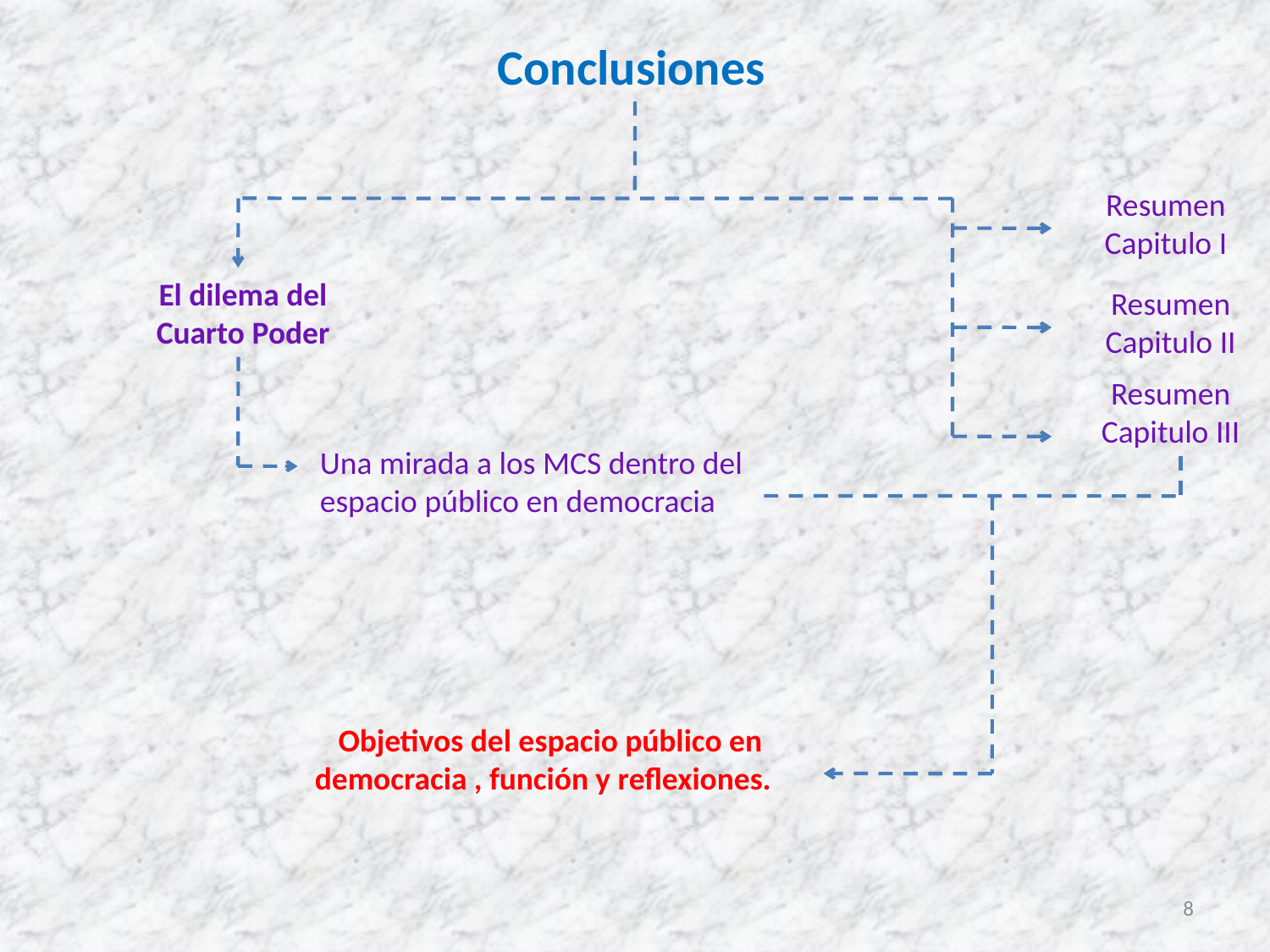

Conclusiones
Resumen Capitulo I
El dilema del Cuarto Poder
Resumen Capitulo II
Resumen Capitulo III
Una mirada a los MCS dentro del espacio público en democracia
Objetivos del espacio público en democracia , función y reflexiones.

8